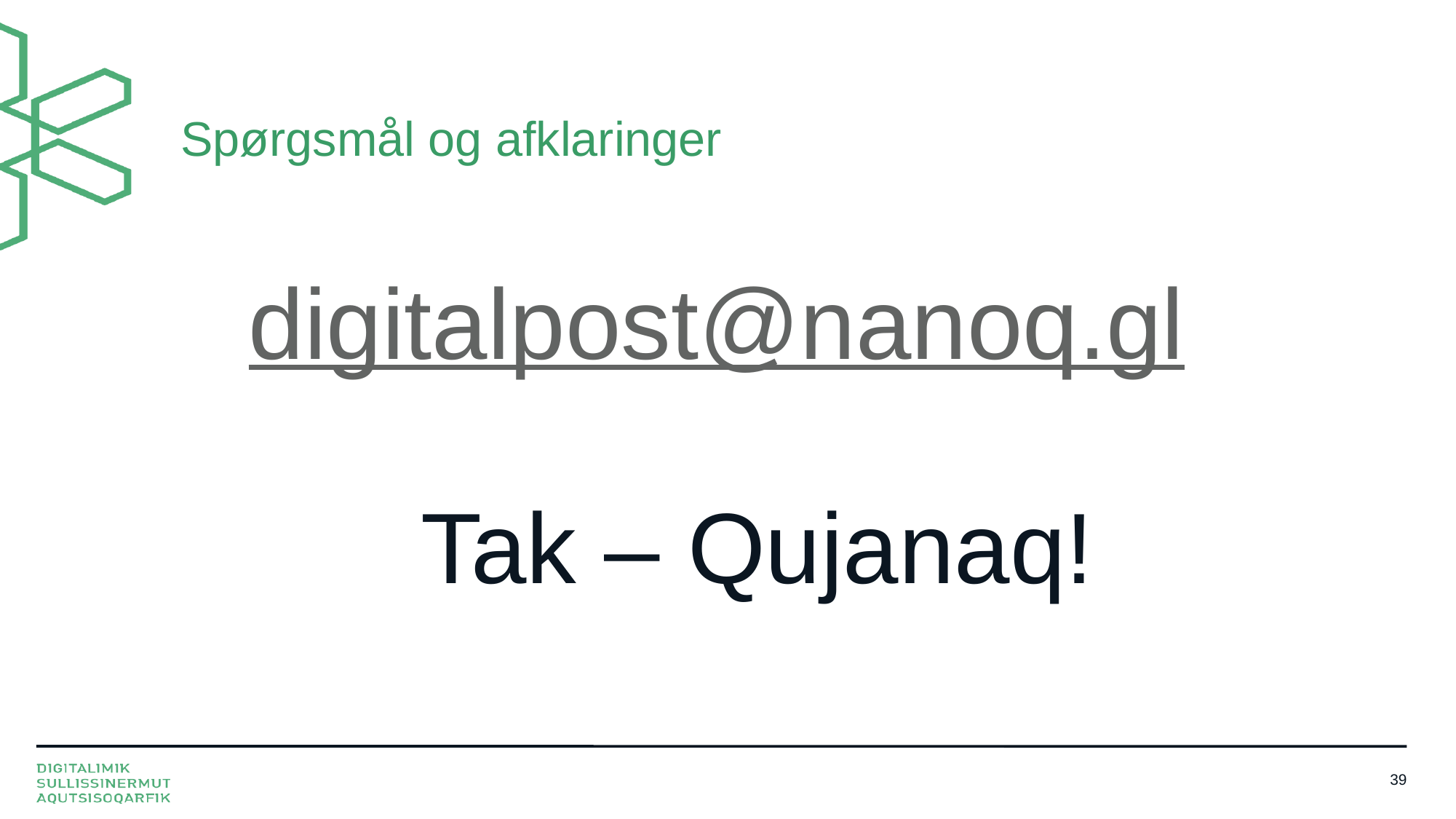

# Spørgsmål og afklaringer
digitalpost@nanoq.gl

Tak – Qujanaq!

39